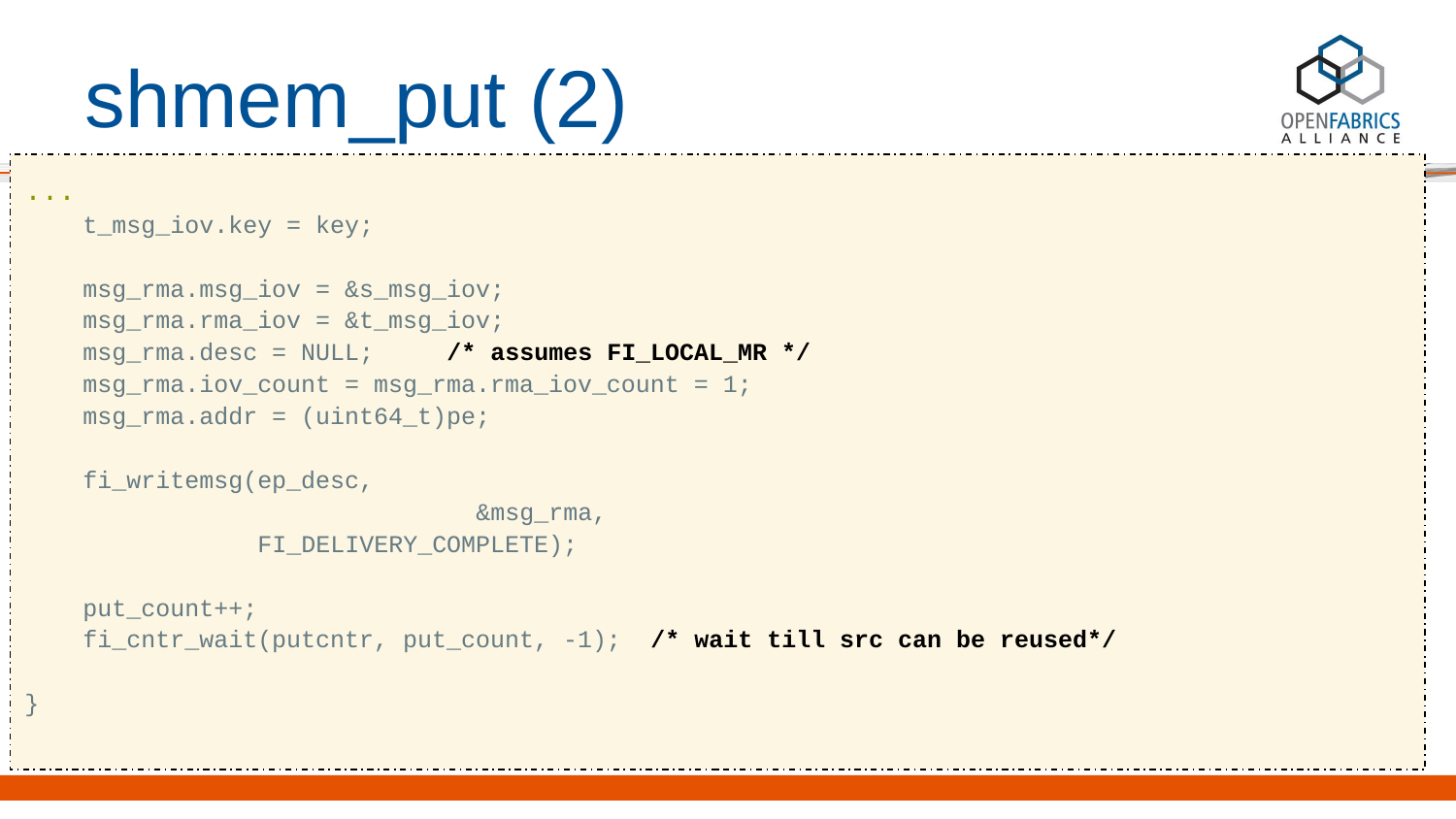

# shmem_put (2)
...
    t_msg_iov.key = key;

    msg_rma.msg_iov = &s_msg_iov;
    msg_rma.rma_iov = &t_msg_iov;
    msg_rma.desc = NULL;     /* assumes FI_LOCAL_MR */
    msg_rma.iov_count = msg_rma.rma_iov_count = 1;
    msg_rma.addr = (uint64_t)pe;

    fi_writemsg(ep_desc,
			 &msg_rma,
                FI_DELIVERY_COMPLETE);

    put_count++;
    fi_cntr_wait(putcntr, put_count, -1);  /* wait till src can be reused*/

}